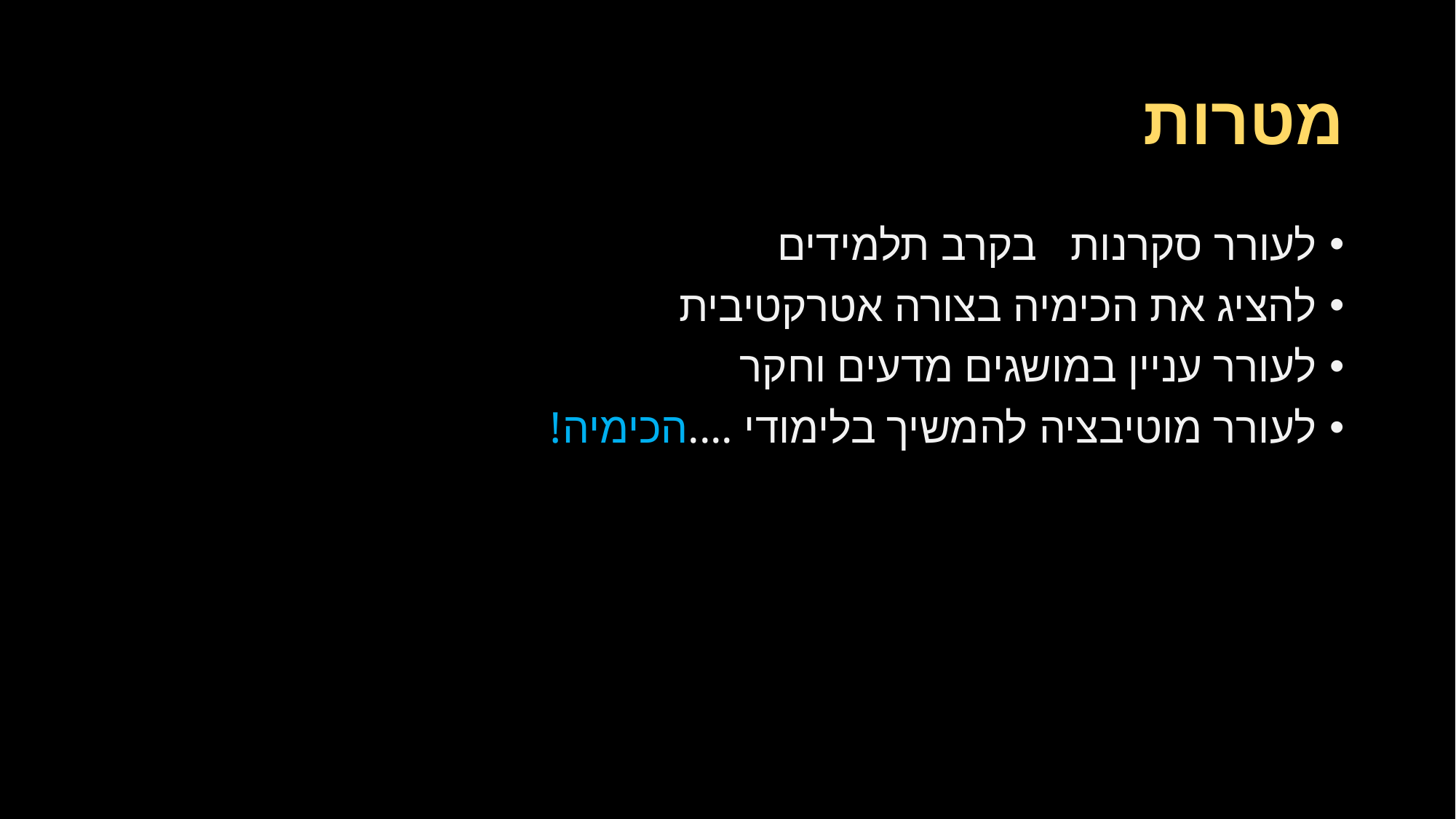

# מטרות
לעורר סקרנות   בקרב תלמידים
להציג את הכימיה בצורה אטרקטיבית
לעורר עניין במושגים מדעים וחקר
לעורר מוטיבציה להמשיך בלימודי ....הכימיה!